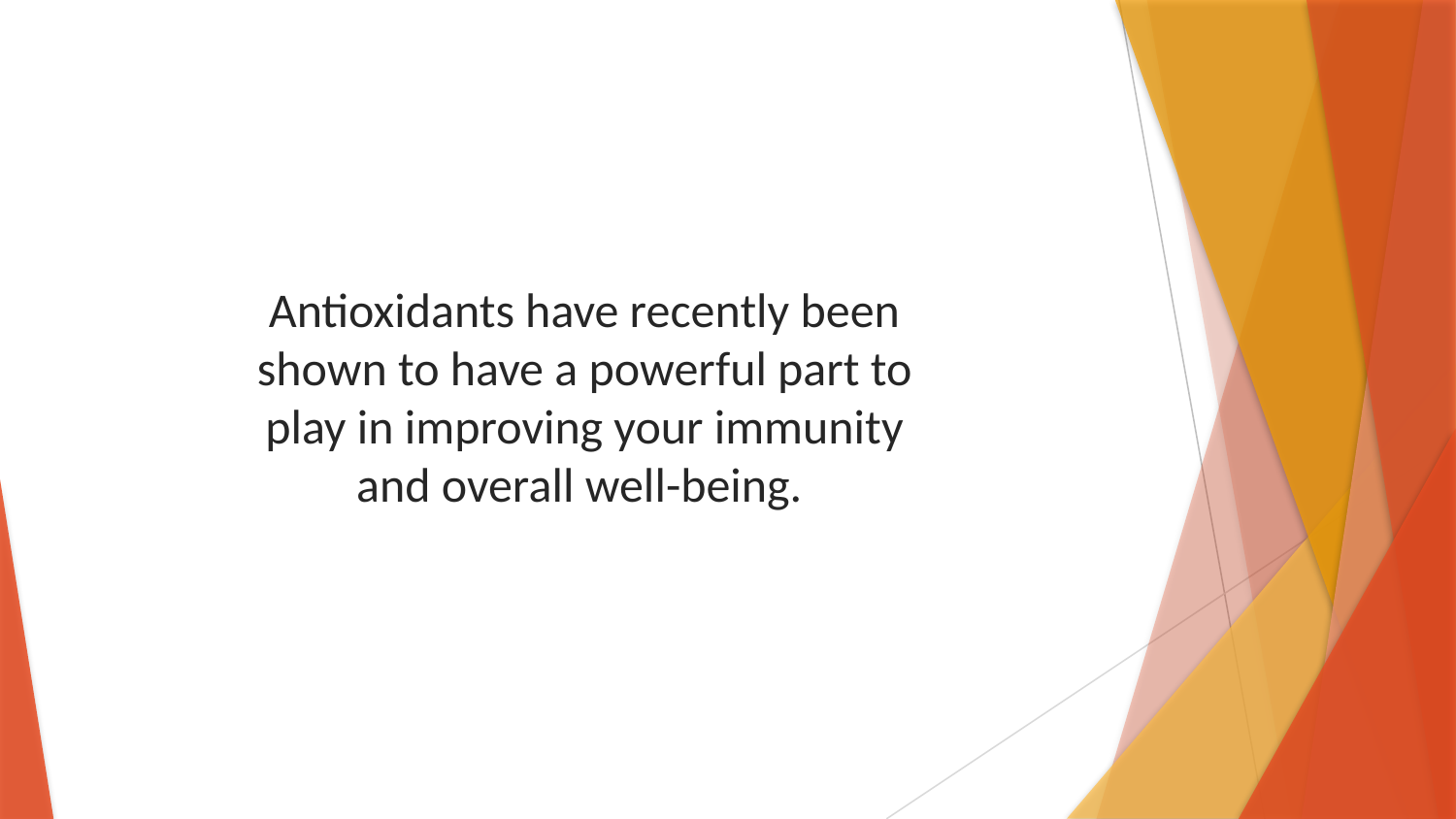

Antioxidants have recently been shown to have a powerful part to play in improving your immunity and overall well-being.